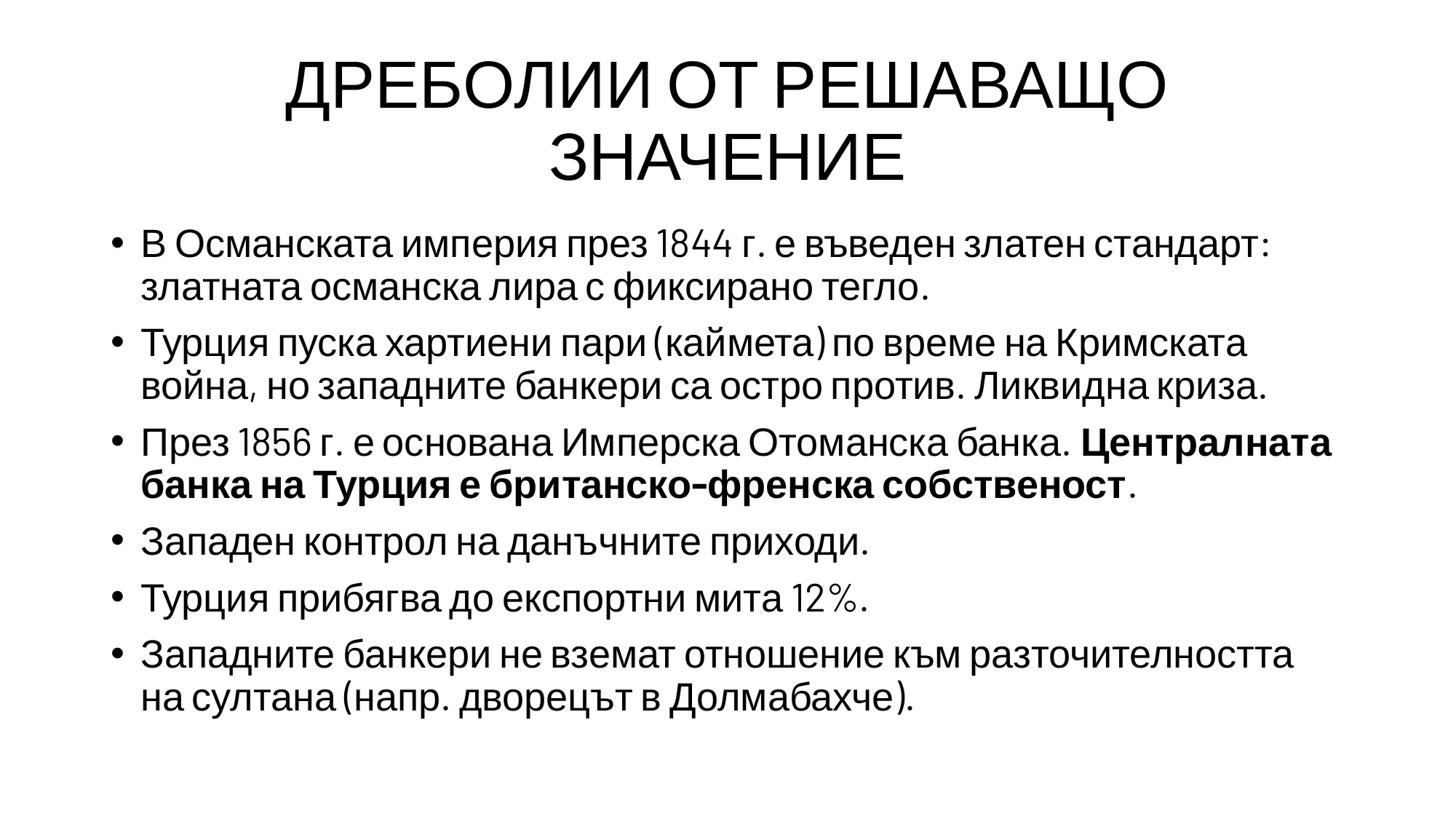

# ДРЕБОЛИИ ОТ РЕШАВАЩО ЗНАЧЕНИЕ
В Османската империя през 1844 г. е въведен златен стандарт: златната османска лира с фиксирано тегло.
Турция пуска хартиени пари (каймета) по време на Кримската война, но западните банкери са остро против. Ликвидна криза.
През 1856 г. е основана Имперска Отоманска банка. Централната банка на Турция е британско-френска собственост.
Западен контрол на данъчните приходи.
Турция прибягва до експортни мита 12%.
Западните банкери не вземат отношение към разточителността на султана (напр. дворецът в Долмабахче).